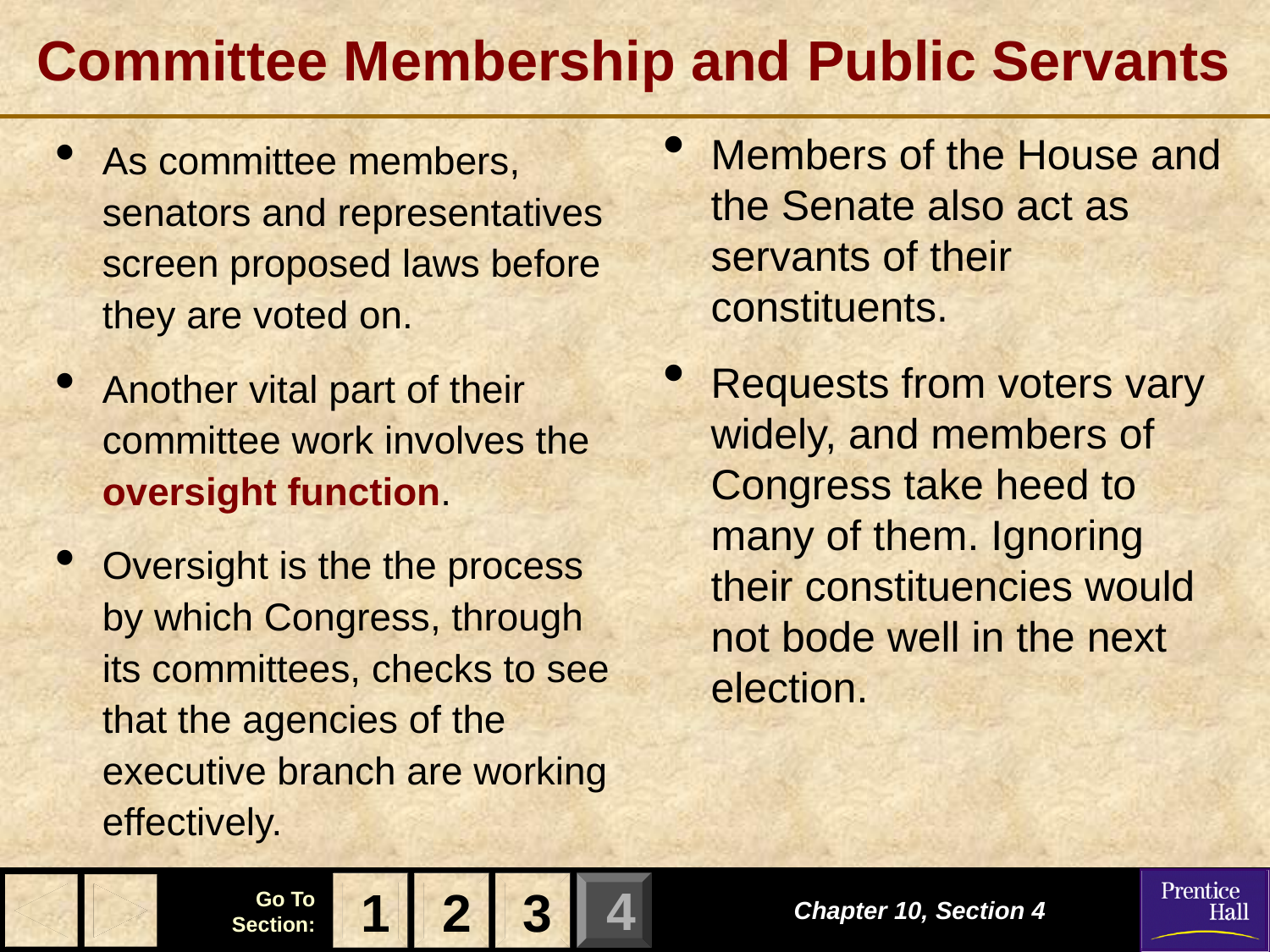

# Committee Membership and Public Servants
Members of the House and the Senate also act as servants of their constituents.
Requests from voters vary widely, and members of Congress take heed to many of them. Ignoring their constituencies would not bode well in the next election.
As committee members, senators and representatives screen proposed laws before they are voted on.
Another vital part of their committee work involves the oversight function.
Oversight is the the process by which Congress, through its committees, checks to see that the agencies of the executive branch are working effectively.

1
2
3

Chapter 10, Section 4